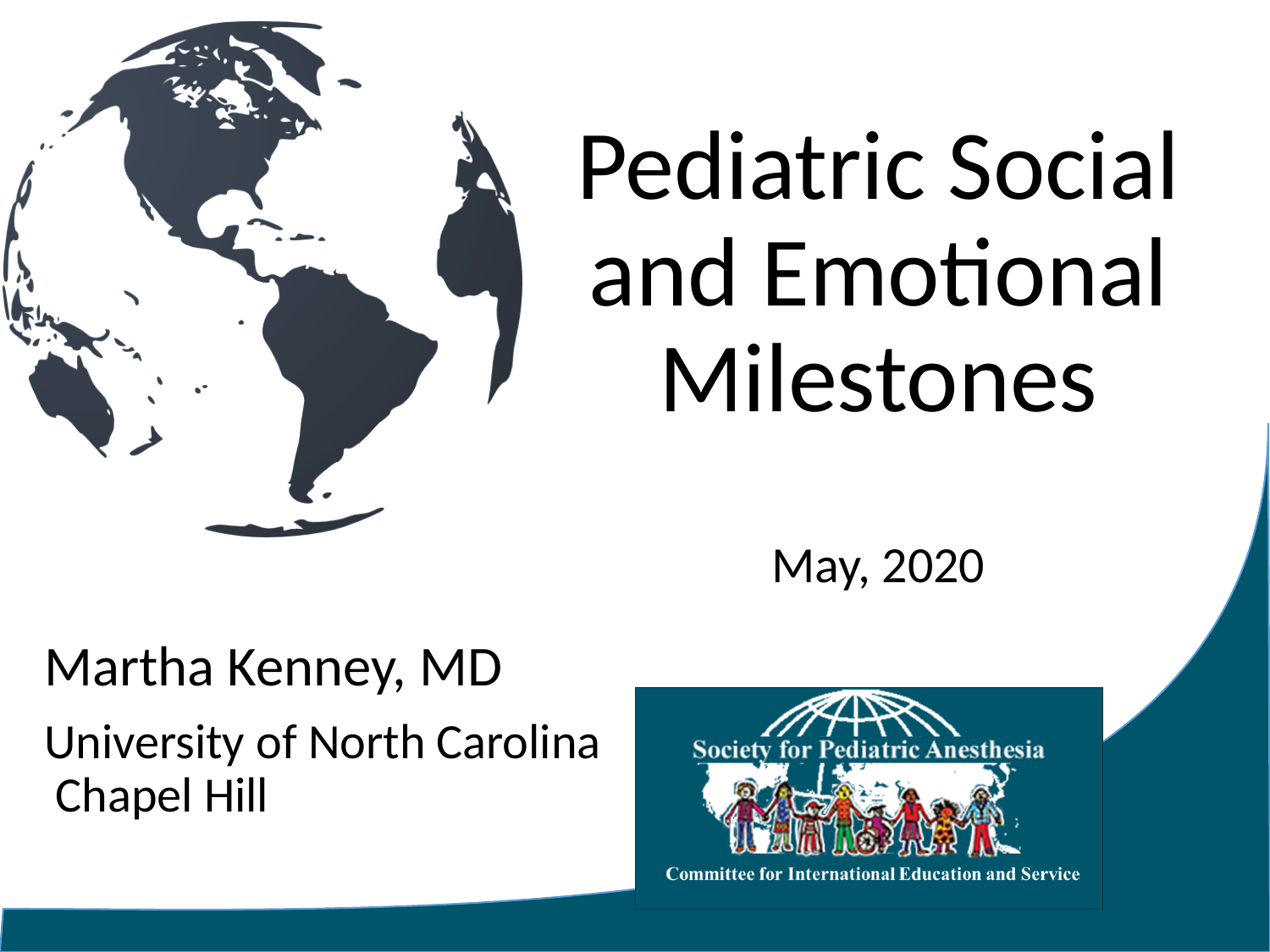

# Pediatric Social and Emotional Milestones May, 2020

Martha Kenney, MD
University of North Carolina  Chapel Hill